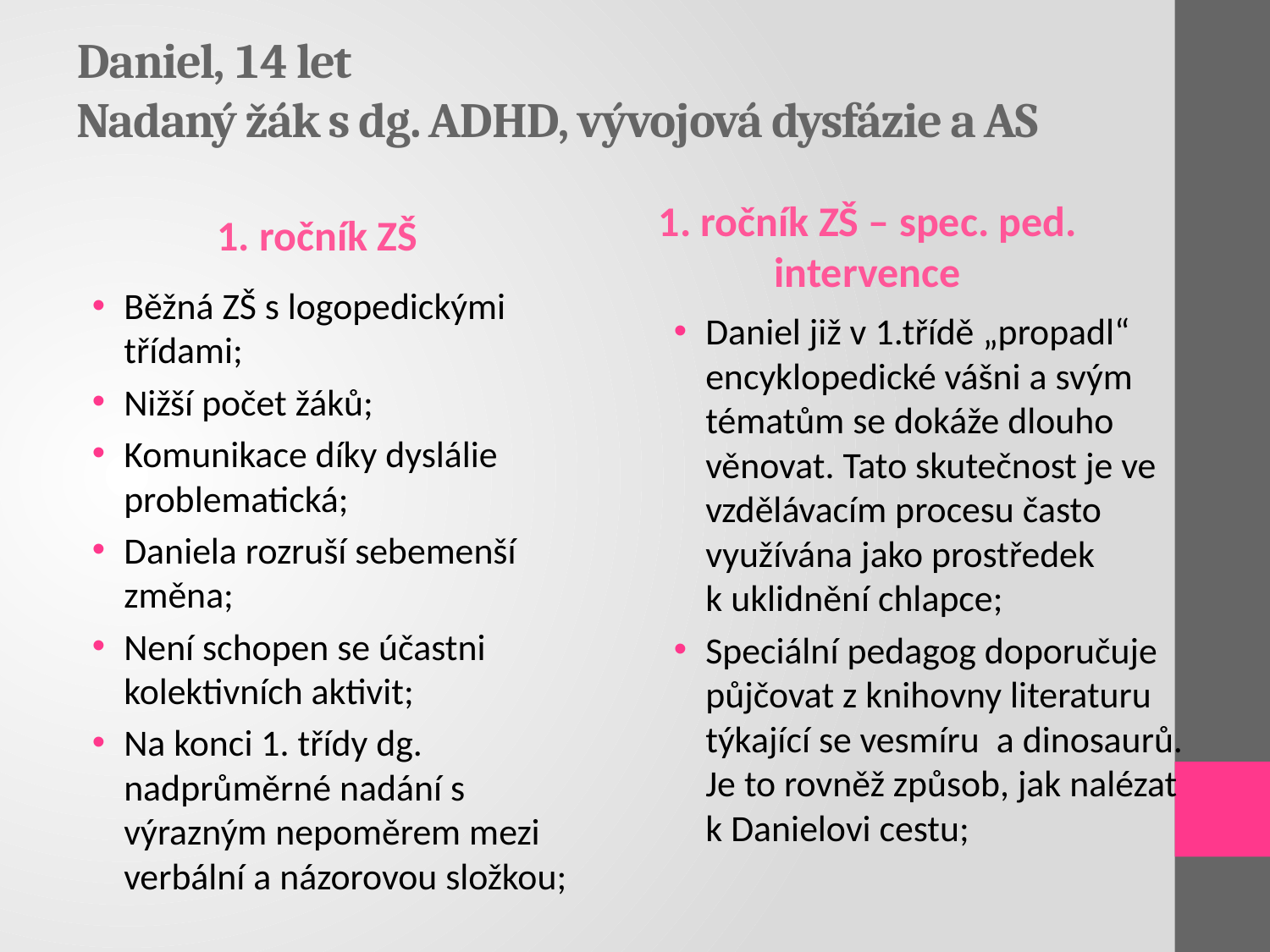

# Daniel, 14 let Nadaný žák s dg. ADHD, vývojová dysfázie a AS
1. ročník ZŠ
1. ročník ZŠ – spec. ped. intervence
Běžná ZŠ s logopedickými  třídami;
Nižší počet žáků;
Komunikace díky dyslálie problematická;
Daniela rozruší sebemenší změna;
Není schopen se účastni kolektivních aktivit;
Na konci 1. třídy dg. nadprůměrné nadání s výrazným nepoměrem mezi verbální a názorovou složkou;

Daniel již v 1.třídě „propadl“ encyklopedické vášni a svým tématům se dokáže dlouho věnovat. Tato skutečnost je ve vzdělávacím procesu často využívána jako prostředek k uklidnění chlapce;
Speciální pedagog doporučuje  půjčovat z knihovny literaturu týkající se vesmíru  a dinosaurů. Je to rovněž způsob, jak nalézat k Danielovi cestu;